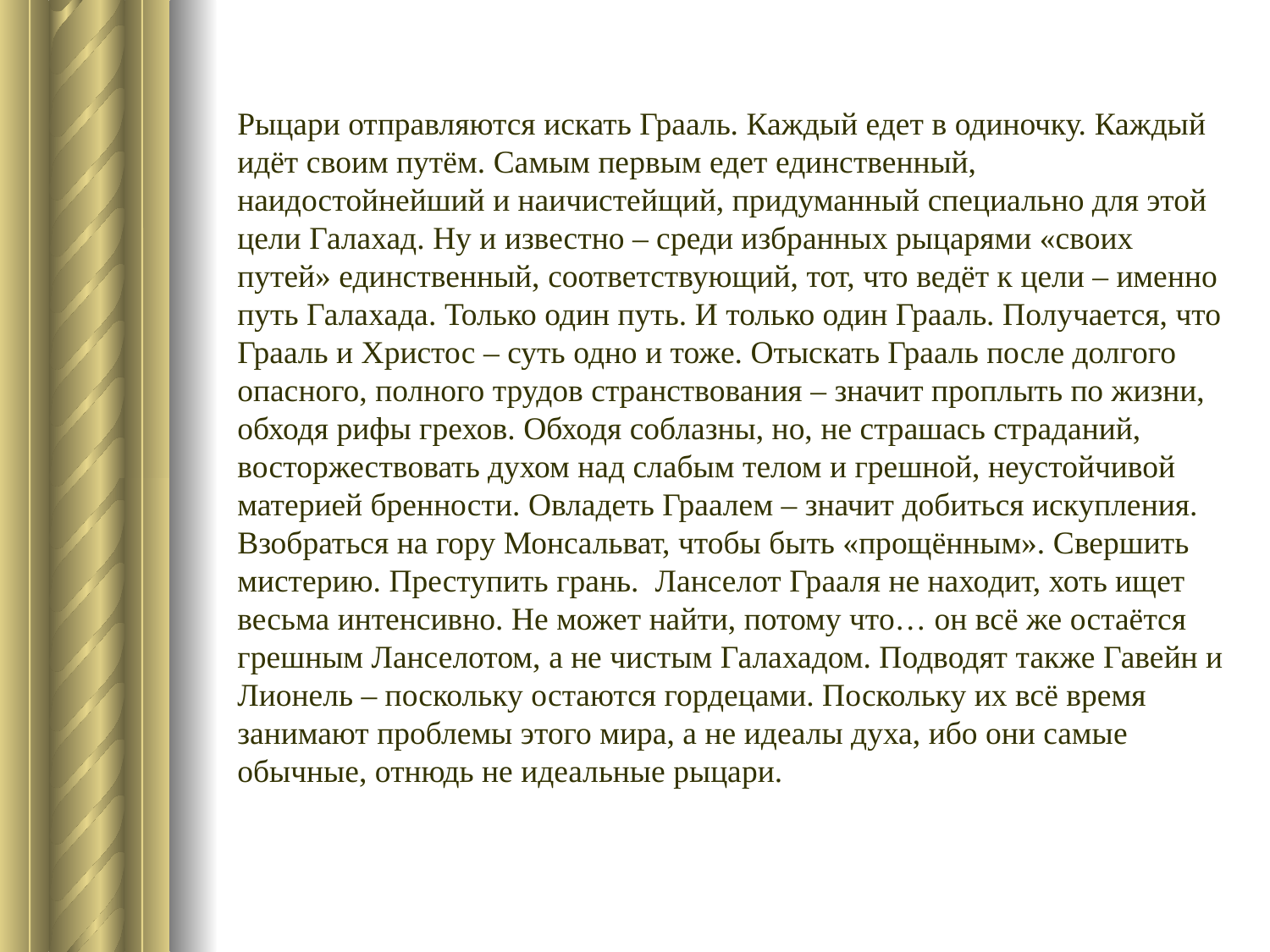

Рыцари отправляются искать Грааль. Каждый едет в одиночку. Каждый идёт своим путём. Самым первым едет единственный, наидостойнейший и наичистейщий, придуманный специально для этой цели Галахад. Ну и известно – среди избранных рыцарями «своих путей» единственный, соответствующий, тот, что ведёт к цели – именно путь Галахада. Только один путь. И только один Грааль. Получается, что Грааль и Христос – суть одно и тоже. Отыскать Грааль после долгого опасного, полного трудов странствования – значит проплыть по жизни, обходя рифы грехов. Обходя соблазны, но, не страшась страданий, восторжествовать духом над слабым телом и грешной, неустойчивой материей бренности. Овладеть Граалем – значит добиться искупления. Взобраться на гору Монсальват, чтобы быть «прощённым». Свершить мистерию. Преступить грань.  Ланселот Грааля не находит, хоть ищет весьма интенсивно. Не может найти, потому что… он всё же остаётся грешным Ланселотом, а не чистым Галахадом. Подводят также Гавейн и Лионель – поскольку остаются гордецами. Поскольку их всё время занимают проблемы этого мира, а не идеалы духа, ибо они самые обычные, отнюдь не идеальные рыцари.